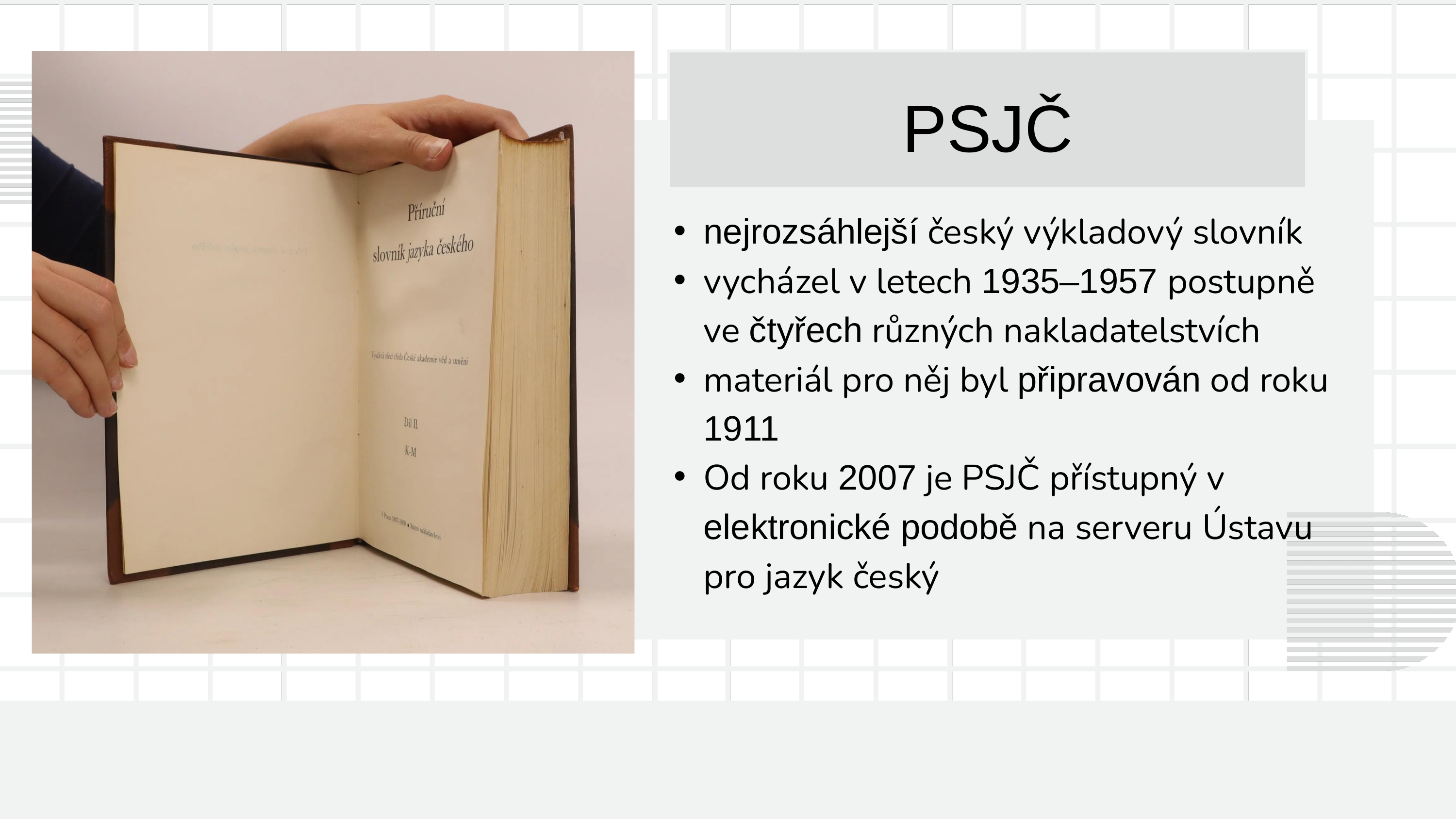

PSJČ

nejrozsáhlejší český výkladový slovník
vycházel v letech 1935–1957 postupně ve čtyřech různých nakladatelstvích
materiál pro něj byl připravován od roku 1911
Od roku 2007 je PSJČ přístupný v elektronické podobě na serveru Ústavu pro jazyk český